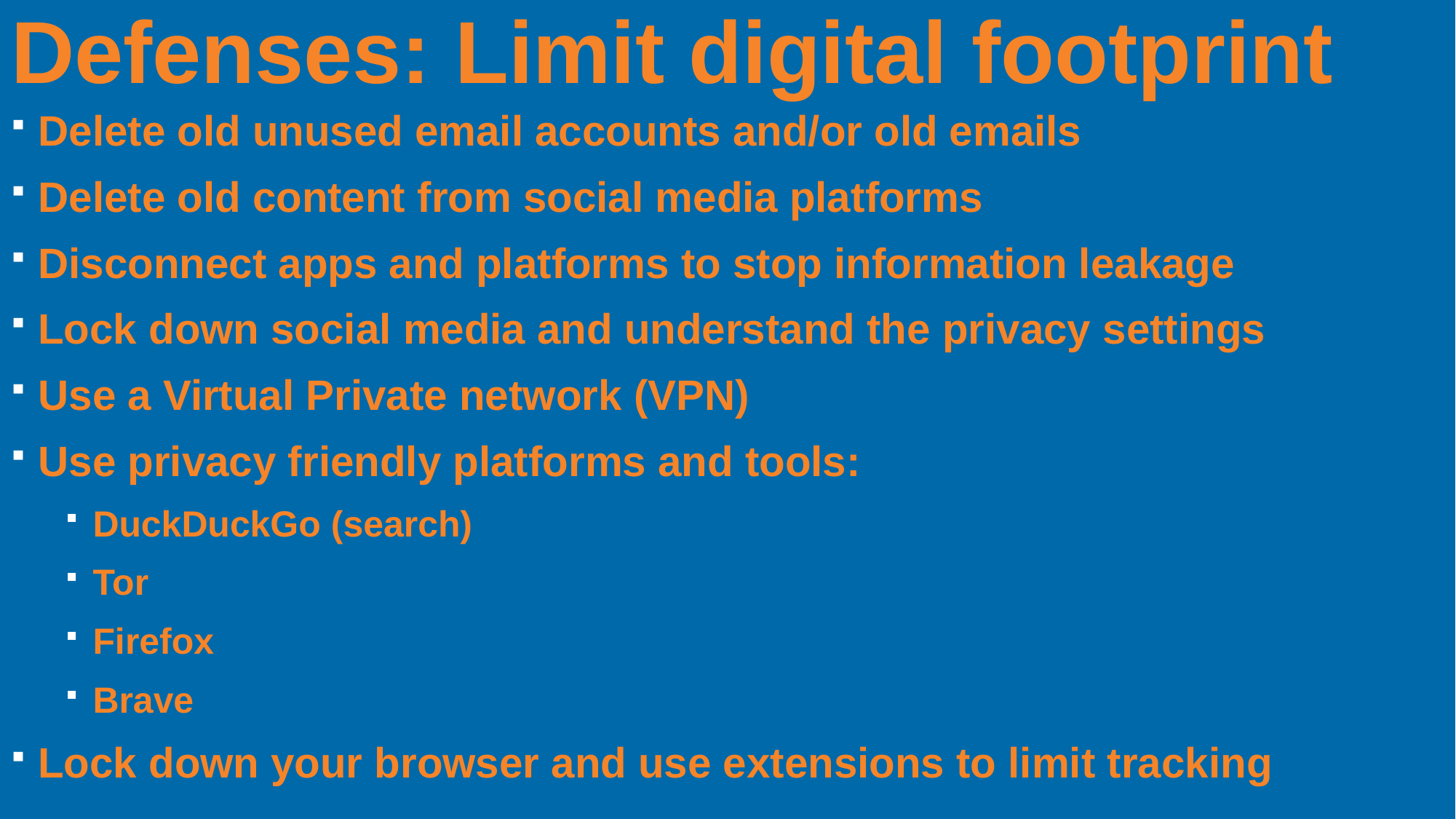

Defenses: Limit digital footprint
Delete old unused email accounts and/or old emails
Delete old content from social media platforms
Disconnect apps and platforms to stop information leakage
Lock down social media and understand the privacy settings
Use a Virtual Private network (VPN)
Use privacy friendly platforms and tools:
DuckDuckGo (search)
Tor
Firefox
Brave
Lock down your browser and use extensions to limit tracking